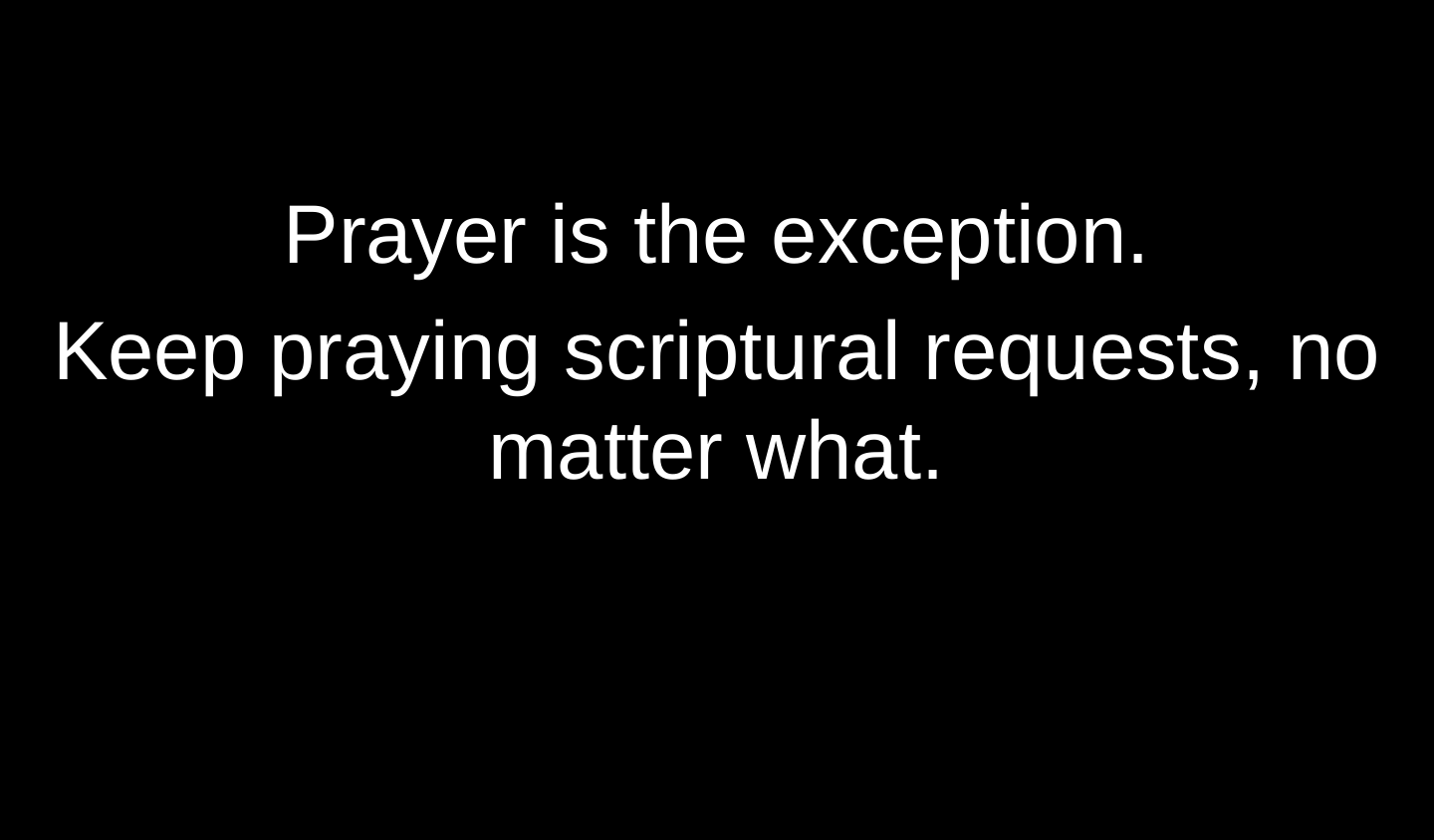

Prayer is the exception.
Keep praying scriptural requests, no matter what.